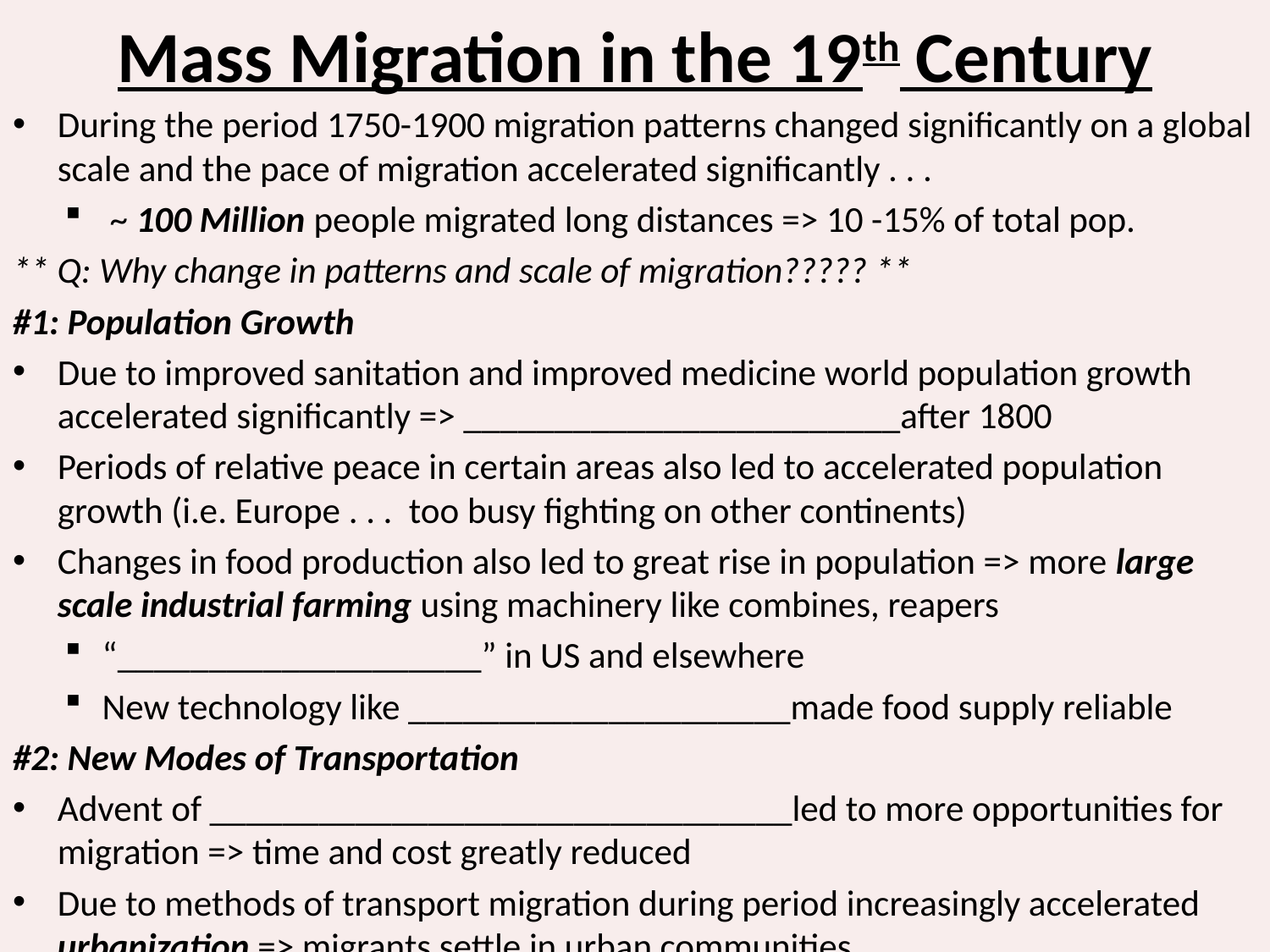

# Mass Migration in the 19th Century
During the period 1750-1900 migration patterns changed significantly on a global scale and the pace of migration accelerated significantly . . .
~ 100 Million people migrated long distances => 10 -15% of total pop.
** Q: Why change in patterns and scale of migration????? **
#1: Population Growth
Due to improved sanitation and improved medicine world population growth accelerated significantly => ________________________after 1800
Periods of relative peace in certain areas also led to accelerated population growth (i.e. Europe . . .  too busy fighting on other continents)
Changes in food production also led to great rise in population => more large scale industrial farming using machinery like combines, reapers
“____________________” in US and elsewhere
New technology like _____________________made food supply reliable
#2: New Modes of Transportation
Advent of ________________________________led to more opportunities for migration => time and cost greatly reduced
Due to methods of transport migration during period increasingly accelerated urbanization => migrants settle in urban communities